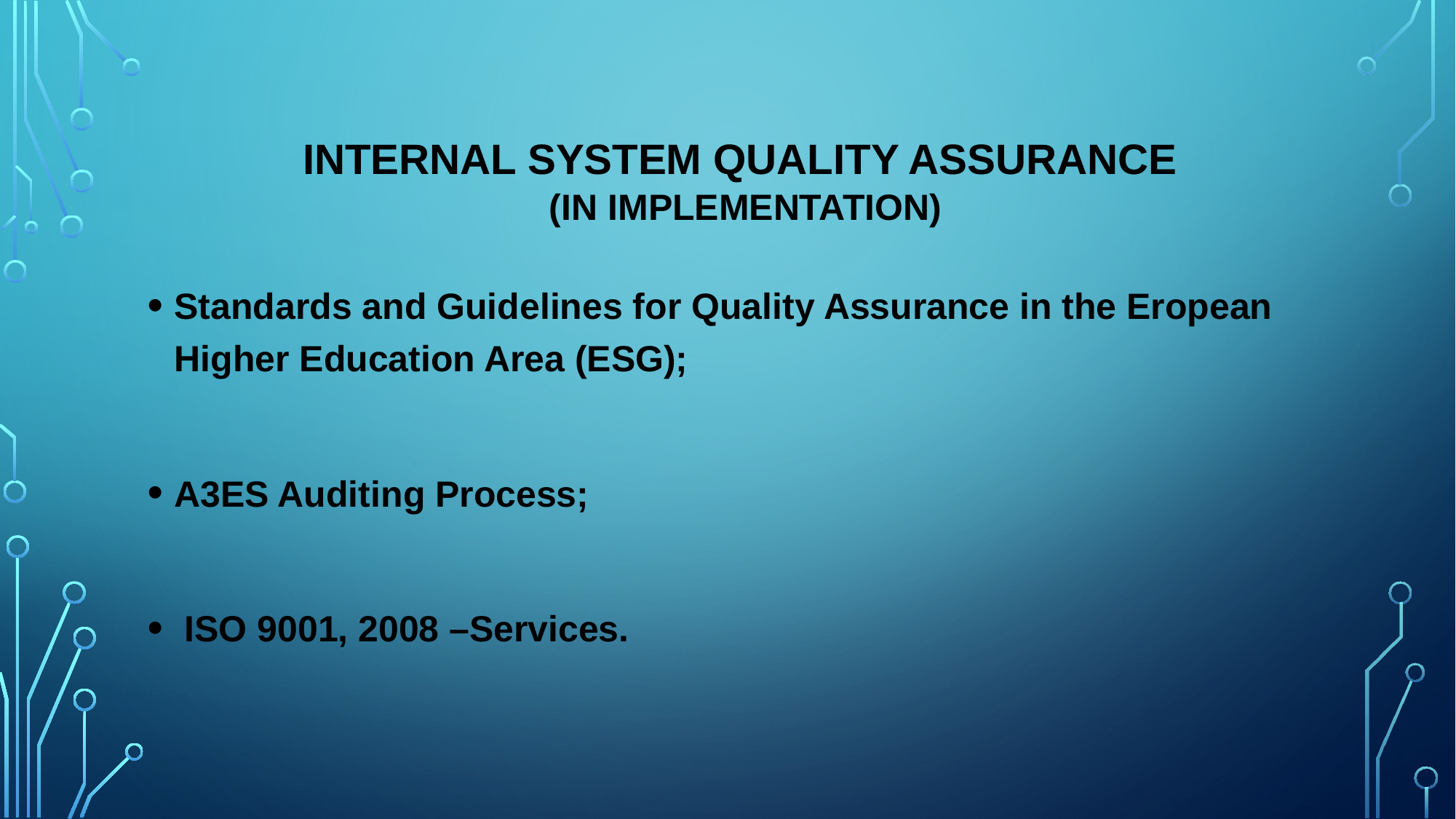

# internal system Quality Assurance (in implementation)
Standards and Guidelines for Quality Assurance in the Eropean Higher Education Area (ESG);

A3ES Auditing Process;

 ISO 9001, 2008 –Services.